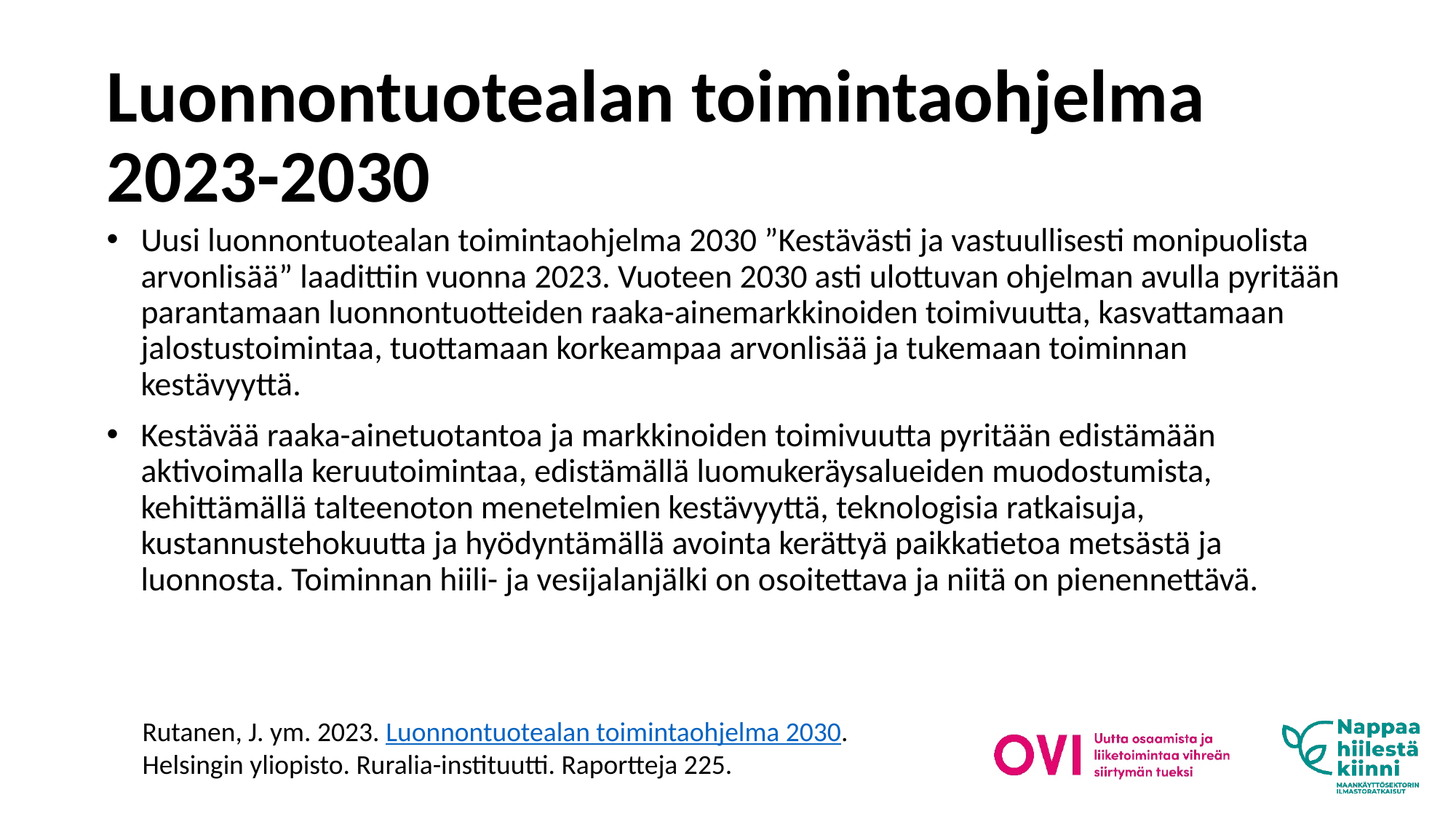

# Luonnontuotealan toimintaohjelma 2023-2030
Uusi luonnontuotealan toimintaohjelma 2030 ”Kestävästi ja vastuullisesti monipuolista arvonlisää” laadittiin vuonna 2023. Vuoteen 2030 asti ulottuvan ohjelman avulla pyritään parantamaan luonnontuotteiden raaka-ainemarkkinoiden toimivuutta, kasvattamaan jalostustoimintaa, tuottamaan korkeampaa arvonlisää ja tukemaan toiminnan kestävyyttä.
Kestävää raaka-ainetuotantoa ja markkinoiden toimivuutta pyritään edistämään aktivoimalla keruutoimintaa, edistämällä luomukeräysalueiden muodostumista, kehittämällä talteenoton menetelmien kestävyyttä, teknologisia ratkaisuja, kustannustehokuutta ja hyödyntämällä avointa kerättyä paikkatietoa metsästä ja luonnosta. Toiminnan hiili- ja vesijalanjälki on osoitettava ja niitä on pienennettävä.
Rutanen, J. ym. 2023. Luonnontuotealan toimintaohjelma 2030.
Helsingin yliopisto. Ruralia-instituutti. Raportteja 225.